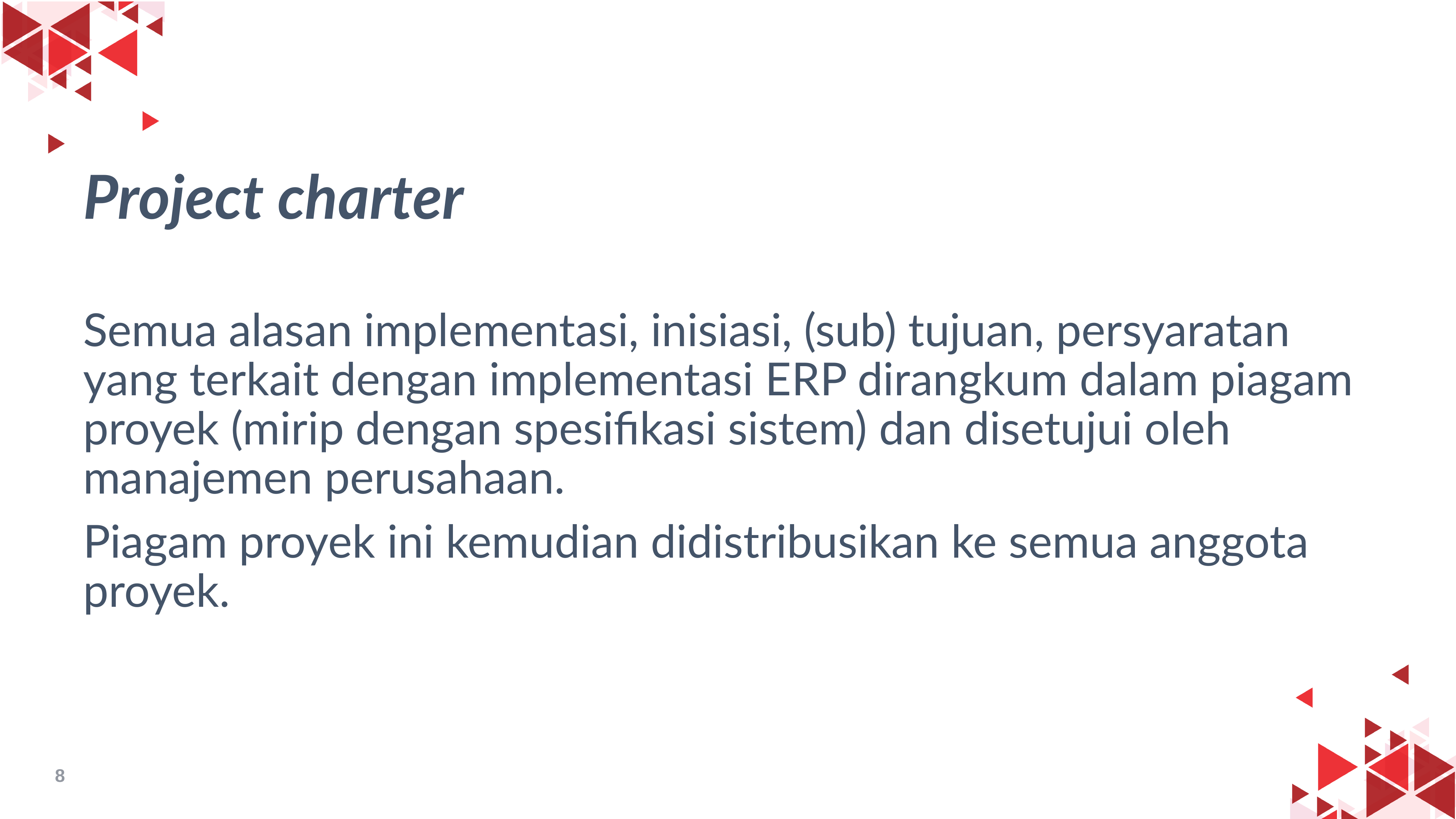

# Project charter
Semua alasan implementasi, inisiasi, (sub) tujuan, persyaratan yang terkait dengan implementasi ERP dirangkum dalam piagam proyek (mirip dengan spesifikasi sistem) dan disetujui oleh manajemen perusahaan.
Piagam proyek ini kemudian didistribusikan ke semua anggota proyek.
8